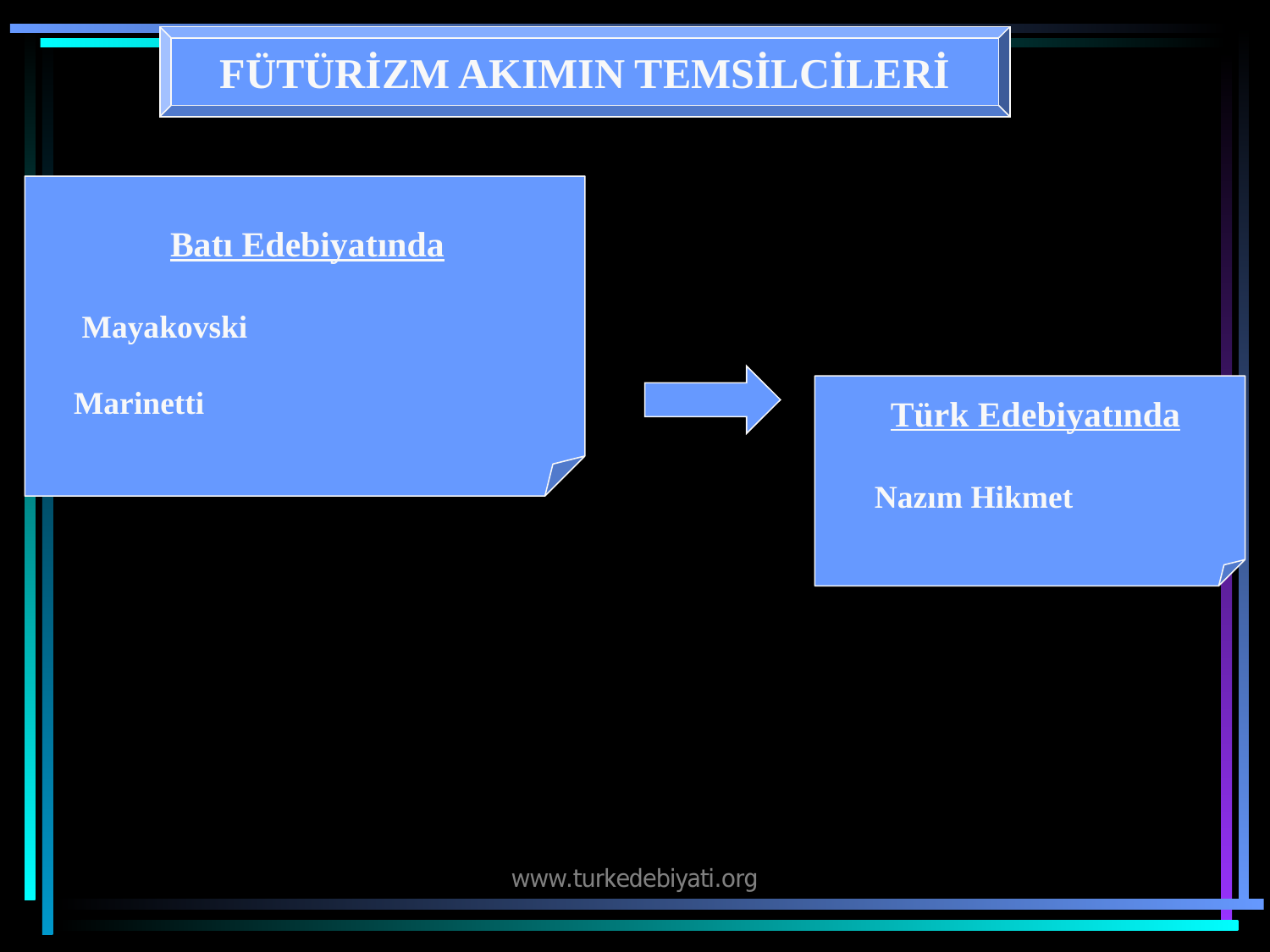

FÜTÜRİZM AKIMIN TEMSİLCİLERİ

            Batı Edebiyatında

 Mayakovski

Marinetti

  Türk Edebiyatında

Nazım Hikmet
www.turkedebiyati.org